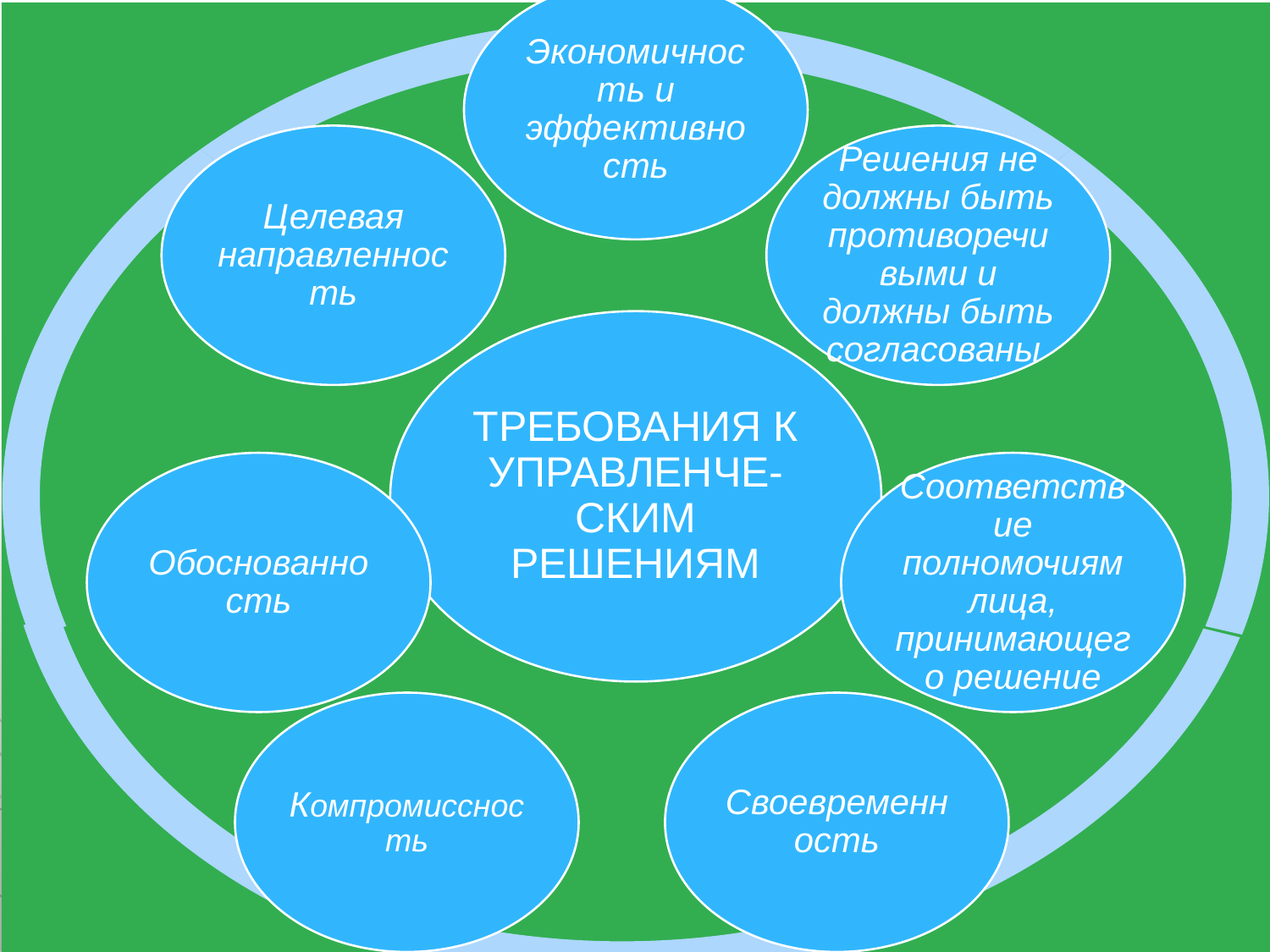

ТРЕБОВАНИЯ К УПРАВЛЕНЧЕ-СКИМ РЕШЕНИЯМ
Экономичность и эффективность
Решения не должны быть противоречивыми и должны быть согласованы
Соответствие полномочиям лица, принимающего решение
Своевременность
Компромиссность
Обоснованность
Целевая направленность